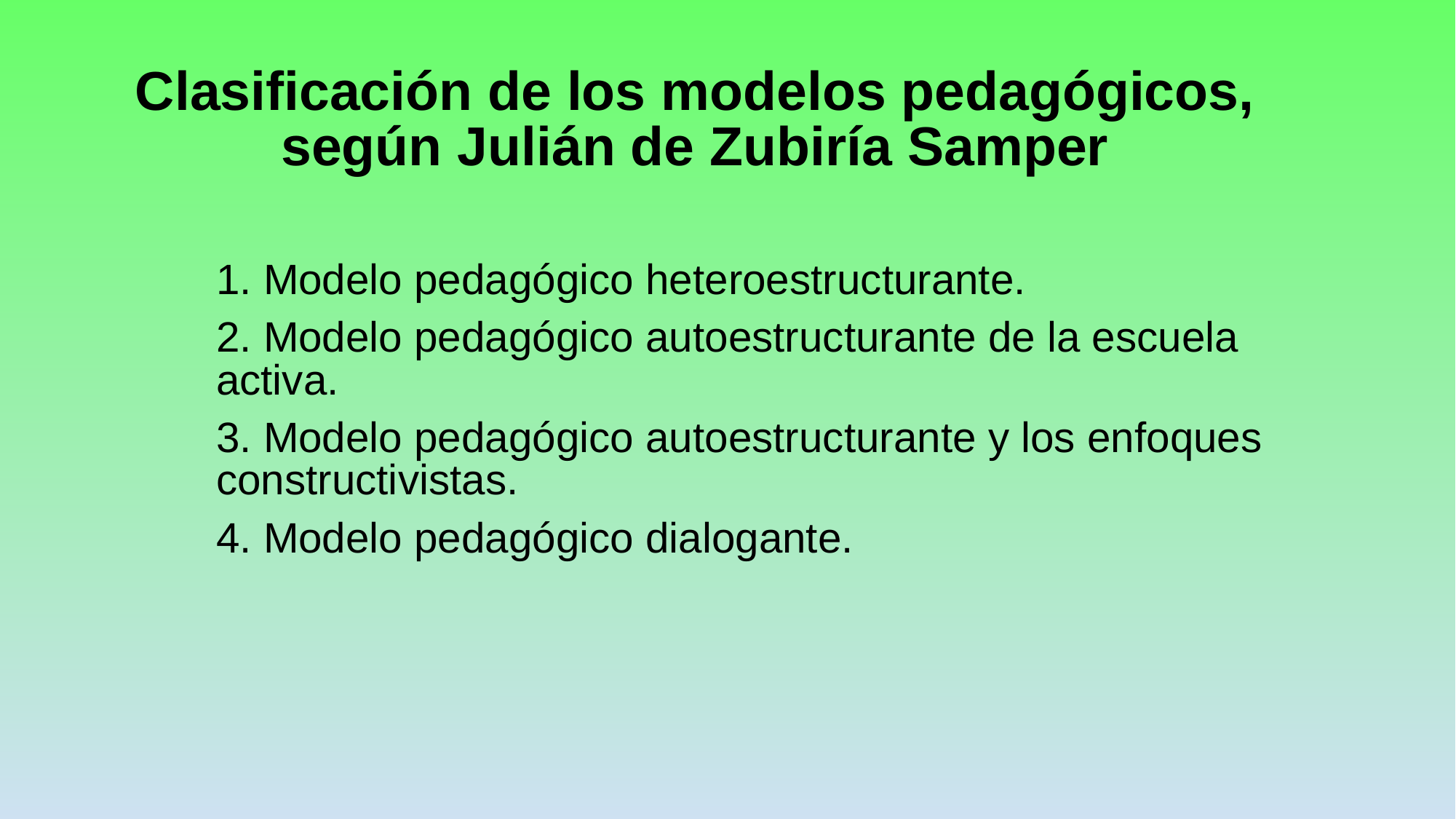

Clasificación de los modelos pedagógicos, según Julián de Zubiría Samper
1. Modelo pedagógico heteroestructurante.
2. Modelo pedagógico autoestructurante de la escuela activa.
3. Modelo pedagógico autoestructurante y los enfoques constructivistas.
4. Modelo pedagógico dialogante.